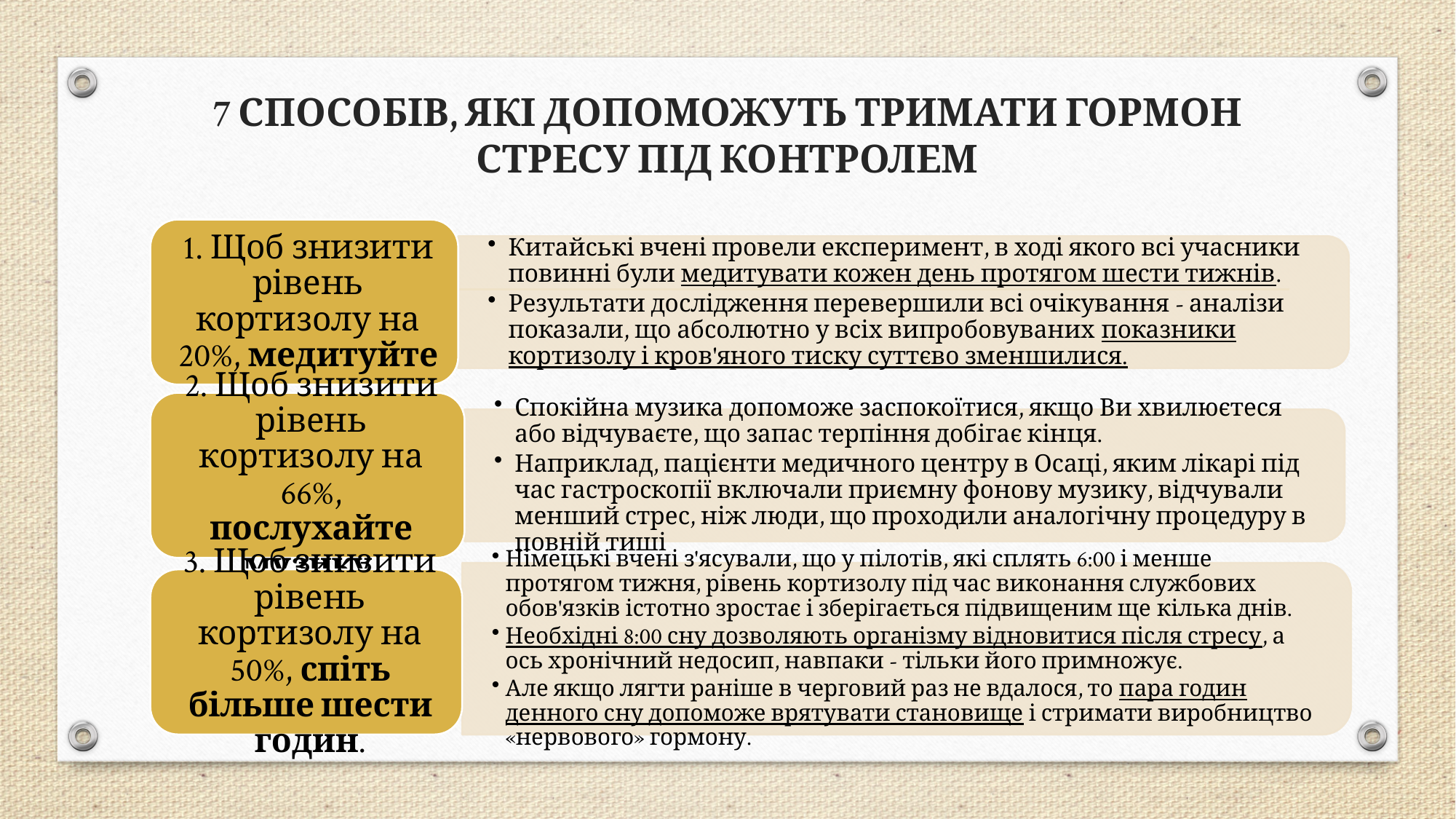

# 7 СПОСОБІВ, ЯКІ ДОПОМОЖУТЬ ТРИМАТИ ГОРМОН СТРЕСУ ПІД КОНТРОЛЕМ
Китайські вчені провели експеримент, в ході якого всі учасники повинні були медитувати кожен день протягом шести тижнів.
Результати дослідження перевершили всі очікування - аналізи показали, що абсолютно у всіх випробовуваних показники кортизолу і кров'яного тиску суттєво зменшилися.
1. Щоб знизити рівень кортизолу на 20%, медитуйте
Спокійна музика допоможе заспокоїтися, якщо Ви хвилюєтеся або відчуваєте, що запас терпіння добігає кінця.
Наприклад, пацієнти медичного центру в Осаці, яким лікарі під час гастроскопії включали приємну фонову музику, відчували менший стрес, ніж люди, що проходили аналогічну процедуру в повній тиші
2. Щоб знизити рівень кортизолу на 66%, послухайте музику.
Німецькі вчені з'ясували, що у пілотів, які сплять 6:00 і менше протягом тижня, рівень кортизолу під час виконання службових обов'язків істотно зростає і зберігається підвищеним ще кілька днів.
Необхідні 8:00 сну дозволяють організму відновитися після стресу, а ось хронічний недосип, навпаки - тільки його примножує.
Але якщо лягти раніше в черговий раз не вдалося, то пара годин денного сну допоможе врятувати становище і стримати виробництво «нервового» гормону.
3. Щоб знизити рівень кортизолу на 50%, спіть більше шести годин.